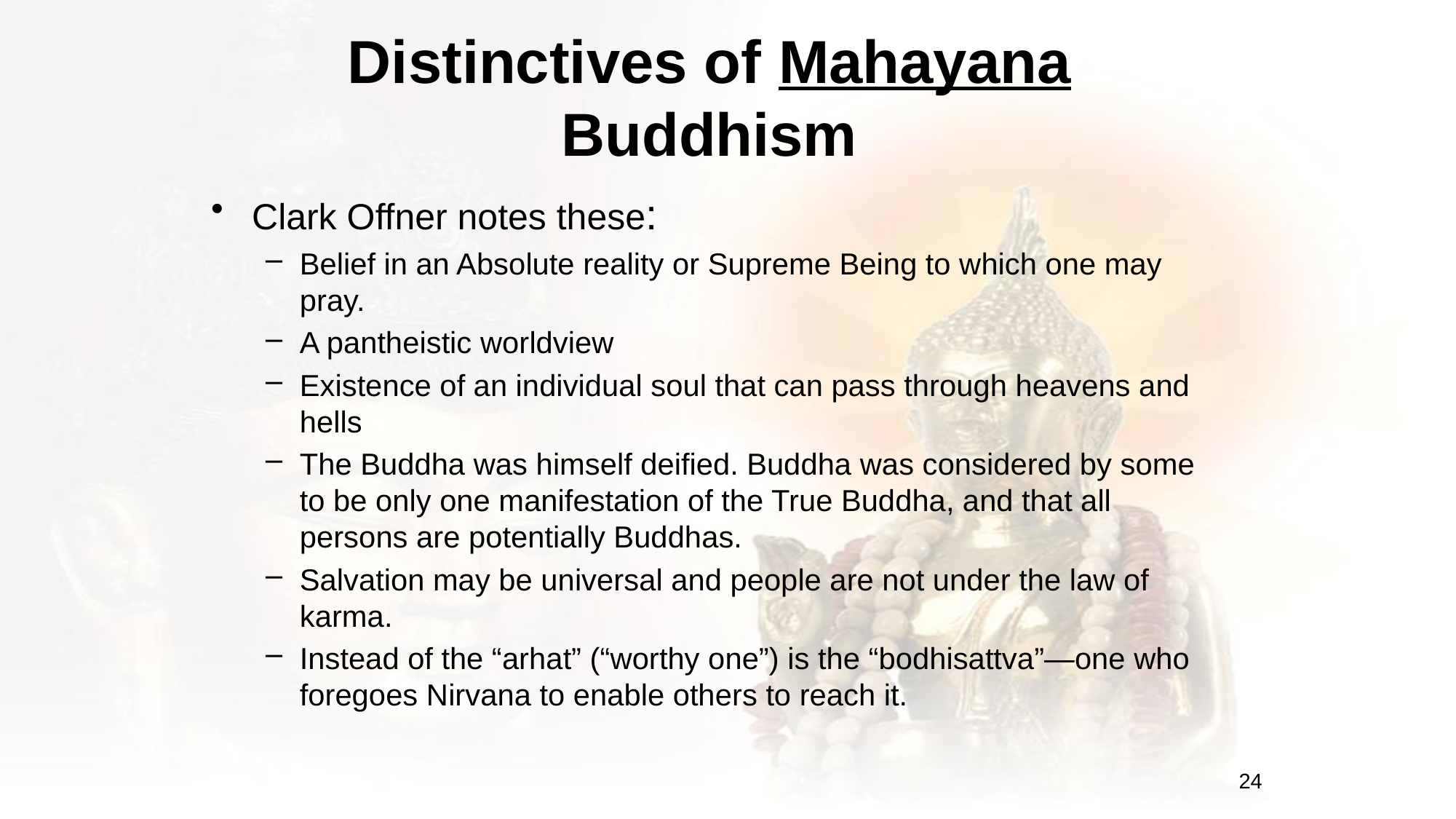

# Distinctives of Mahayana Buddhism
Clark Offner notes these:
Belief in an Absolute reality or Supreme Being to which one may pray.
A pantheistic worldview
Existence of an individual soul that can pass through heavens and hells
The Buddha was himself deified. Buddha was considered by some to be only one manifestation of the True Buddha, and that all persons are potentially Buddhas.
Salvation may be universal and people are not under the law of karma.
Instead of the “arhat” (“worthy one”) is the “bodhisattva”—one who foregoes Nirvana to enable others to reach it.

24